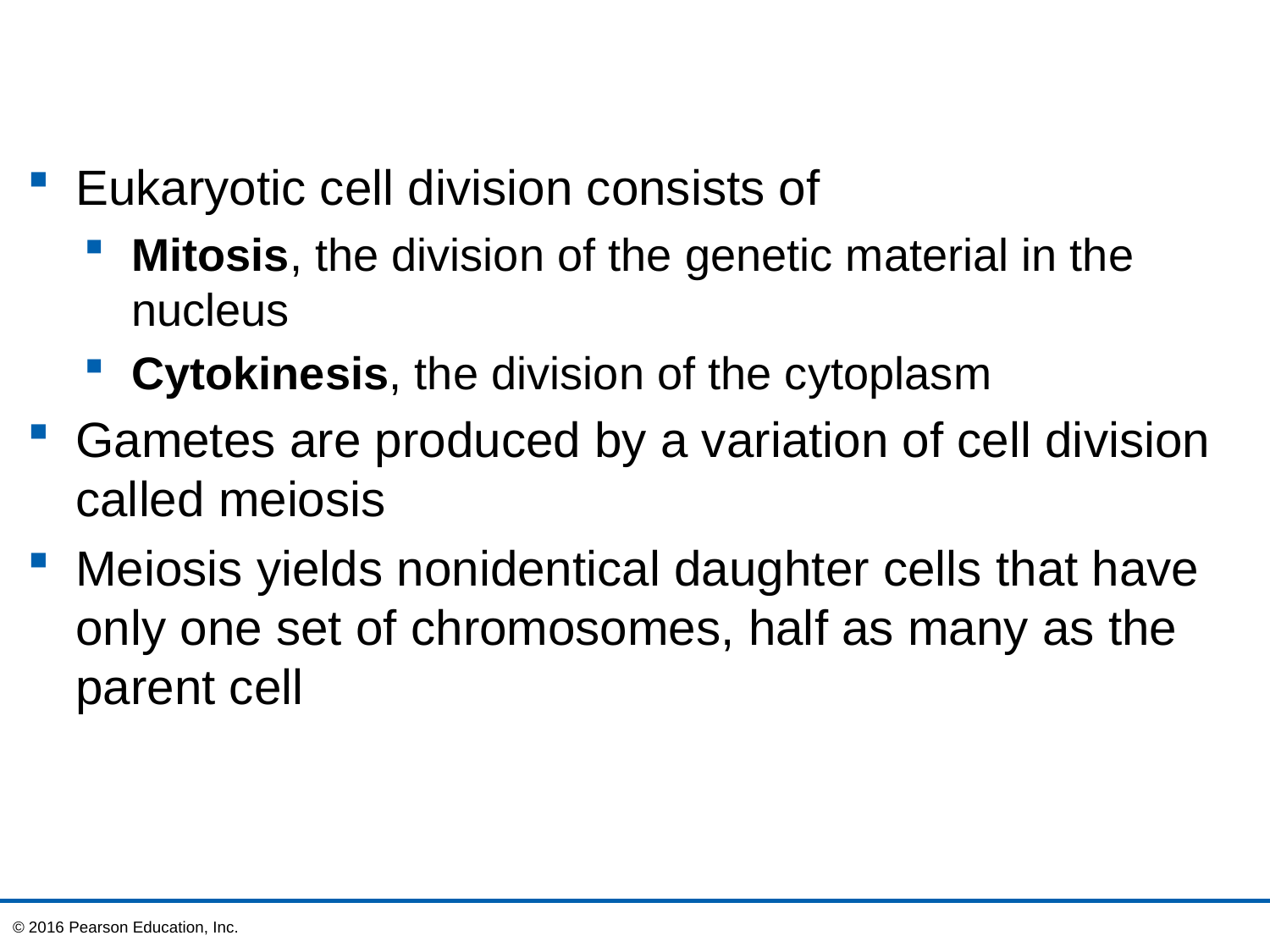

Eukaryotic cell division consists of
Mitosis, the division of the genetic material in the nucleus
Cytokinesis, the division of the cytoplasm
Gametes are produced by a variation of cell division called meiosis
Meiosis yields nonidentical daughter cells that have only one set of chromosomes, half as many as the parent cell
© 2016 Pearson Education, Inc.